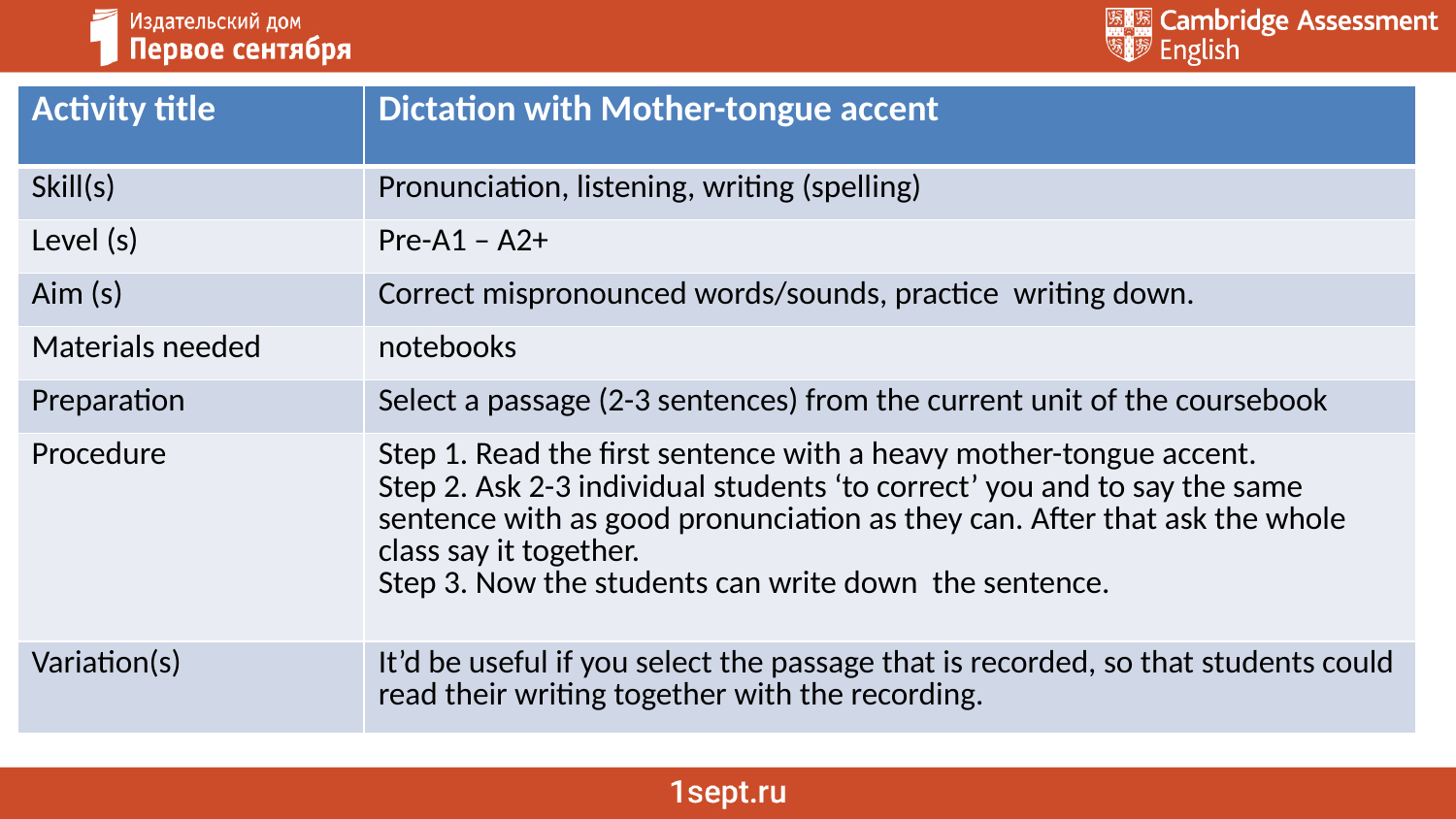

| Activity title | Dictation with Mother-tongue accent |
| --- | --- |
| Skill(s) | Pronunciation, listening, writing (spelling) |
| Level (s) | Pre-A1 – A2+ |
| Aim (s) | Correct mispronounced words/sounds, practice writing down. |
| Materials needed | notebooks |
| Preparation | Select a passage (2-3 sentences) from the current unit of the coursebook |
| Procedure | Step 1. Read the first sentence with a heavy mother-tongue accent. Step 2. Ask 2-3 individual students ‘to correct’ you and to say the same sentence with as good pronunciation as they can. After that ask the whole class say it together. Step 3. Now the students can write down the sentence. |
| Variation(s) | It’d be useful if you select the passage that is recorded, so that students could read their writing together with the recording. |